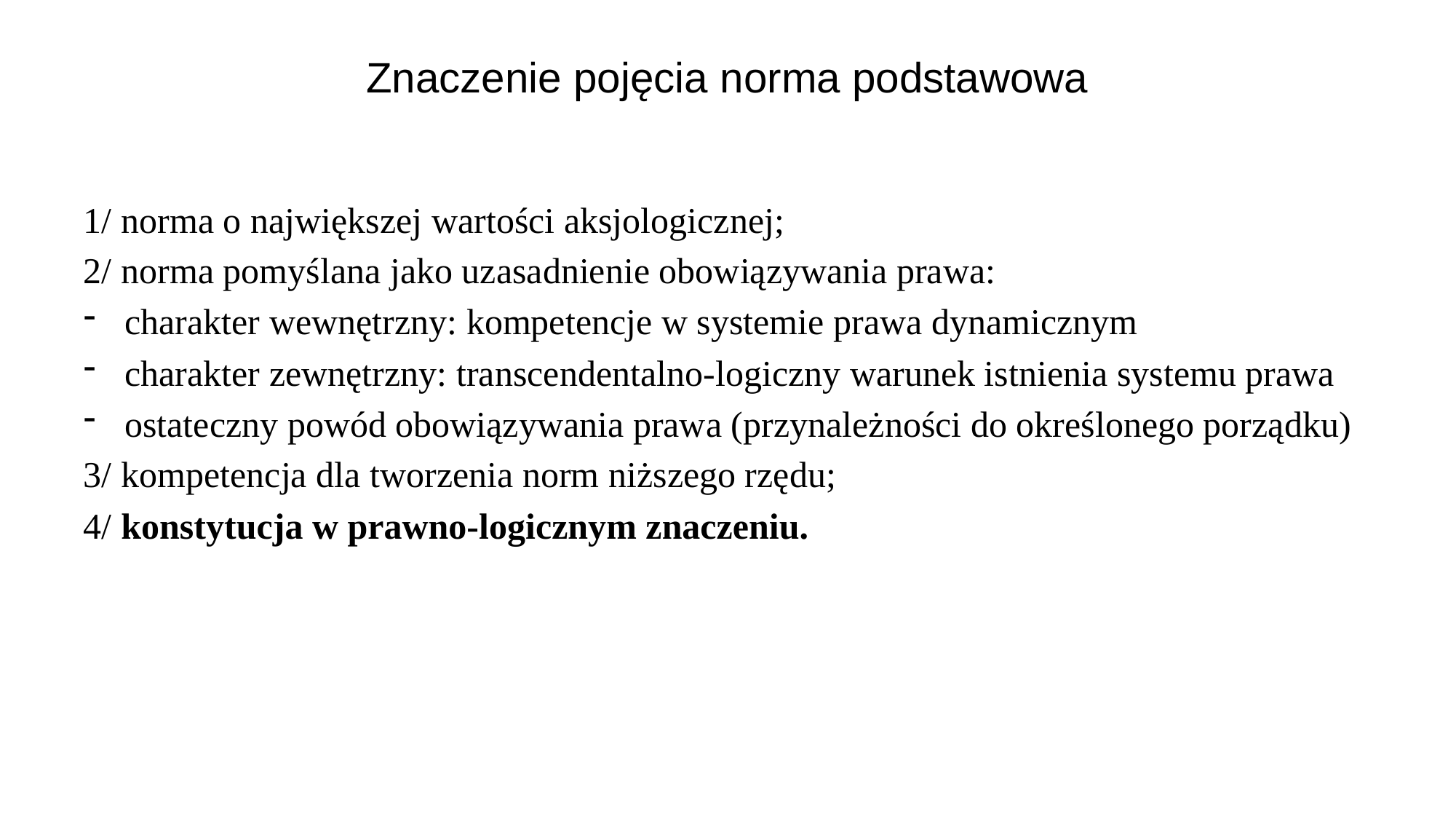

# Znaczenie pojęcia norma podstawowa
1/ norma o największej wartości aksjologicznej;
2/ norma pomyślana jako uzasadnienie obowiązywania prawa:
charakter wewnętrzny: kompetencje w systemie prawa dynamicznym
charakter zewnętrzny: transcendentalno-logiczny warunek istnienia systemu prawa
ostateczny powód obowiązywania prawa (przynależności do określonego porządku)
3/ kompetencja dla tworzenia norm niższego rzędu;
4/ konstytucja w prawno-logicznym znaczeniu.